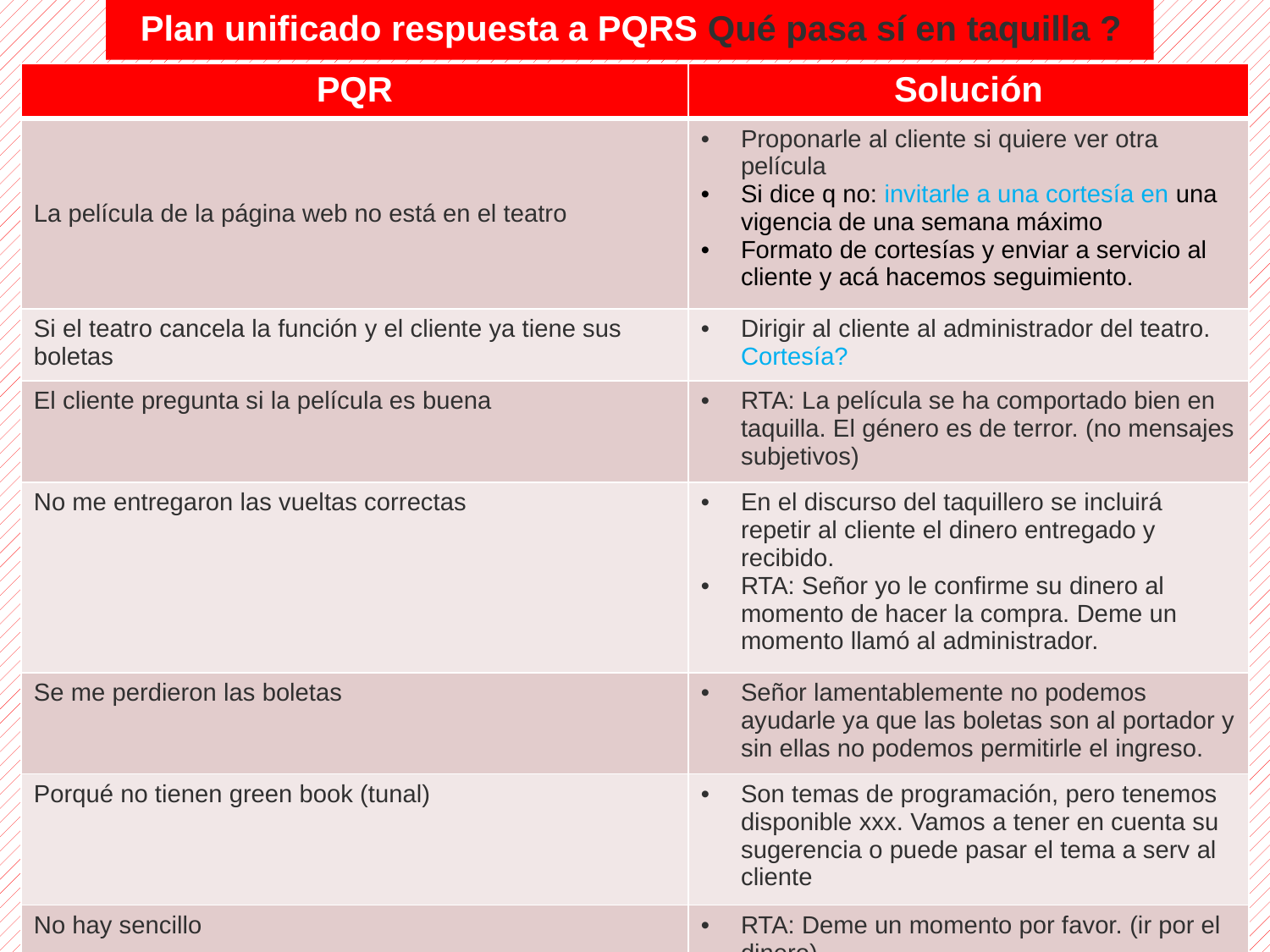

Plan unificado respuesta a PQRS Qué pasa sí en taquilla ?

| PQR | Solución |
| --- | --- |
| La película de la página web no está en el teatro | Proponarle al cliente si quiere ver otra película Si dice q no: invitarle a una cortesía en una vigencia de una semana máximo Formato de cortesías y enviar a servicio al cliente y acá hacemos seguimiento. |
| Si el teatro cancela la función y el cliente ya tiene sus boletas | Dirigir al cliente al administrador del teatro. Cortesía? |
| El cliente pregunta si la película es buena | RTA: La película se ha comportado bien en taquilla. El género es de terror. (no mensajes subjetivos) |
| No me entregaron las vueltas correctas | En el discurso del taquillero se incluirá repetir al cliente el dinero entregado y recibido. RTA: Señor yo le confirme su dinero al momento de hacer la compra. Deme un momento llamó al administrador. |
| Se me perdieron las boletas | Señor lamentablemente no podemos ayudarle ya que las boletas son al portador y sin ellas no podemos permitirle el ingreso. |
| Porqué no tienen green book (tunal) | Son temas de programación, pero tenemos disponible xxx. Vamos a tener en cuenta su sugerencia o puede pasar el tema a serv al cliente |
| No hay sencillo | RTA: Deme un momento por favor. (ir por el dinero) |
.